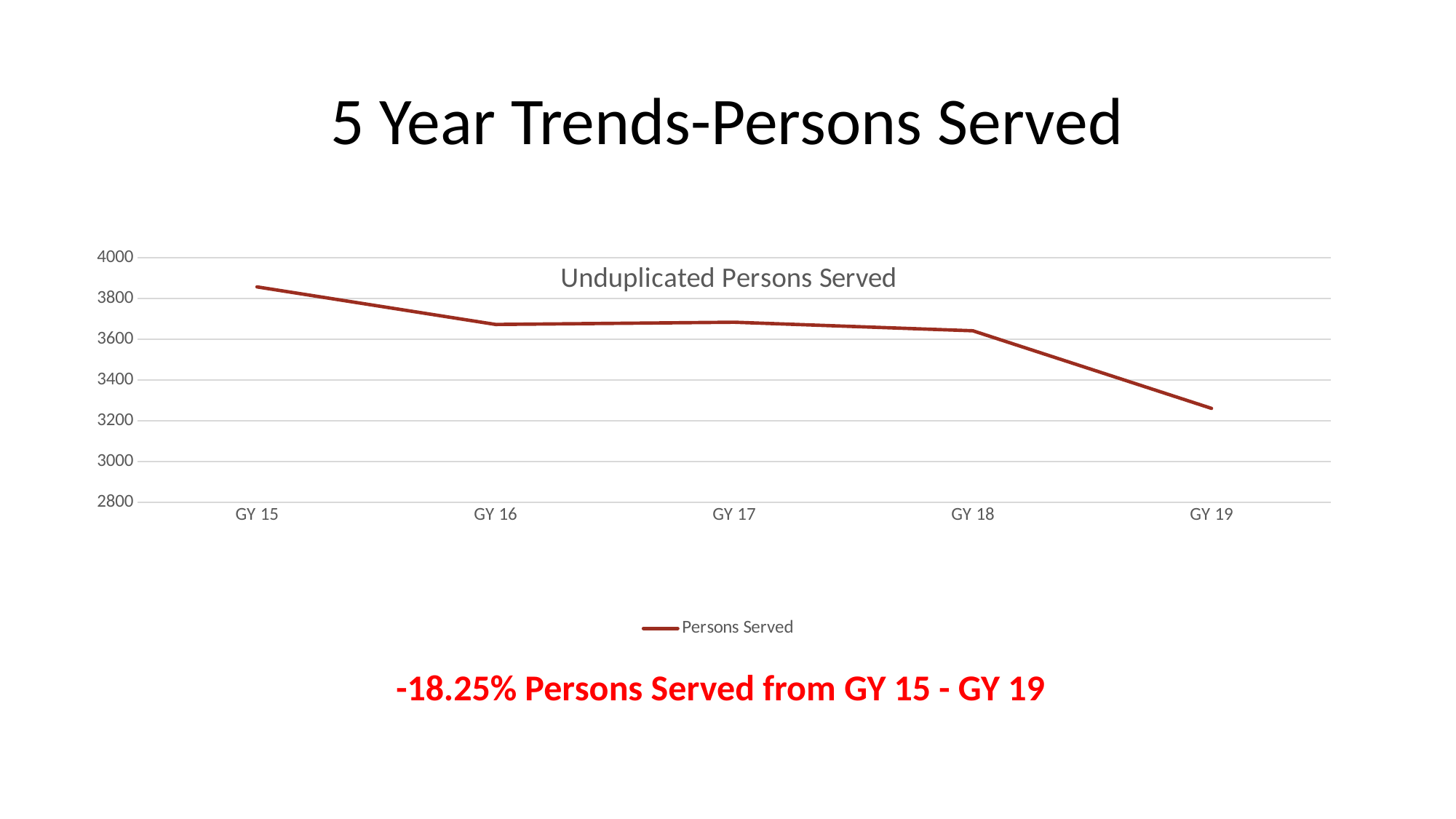

# 5 Year Trends-Persons Served

### Chart: Unduplicated Persons Served

| Category | Persons Served |
|---|---|
| GY 15 | 3856.0 |
| GY 16 | 3672.0 |
| GY 17 | 3683.0 |
| GY 18 | 3641.0 |
| GY 19 | 3261.0 |
-18.25% Persons Served from GY 15 - GY 19